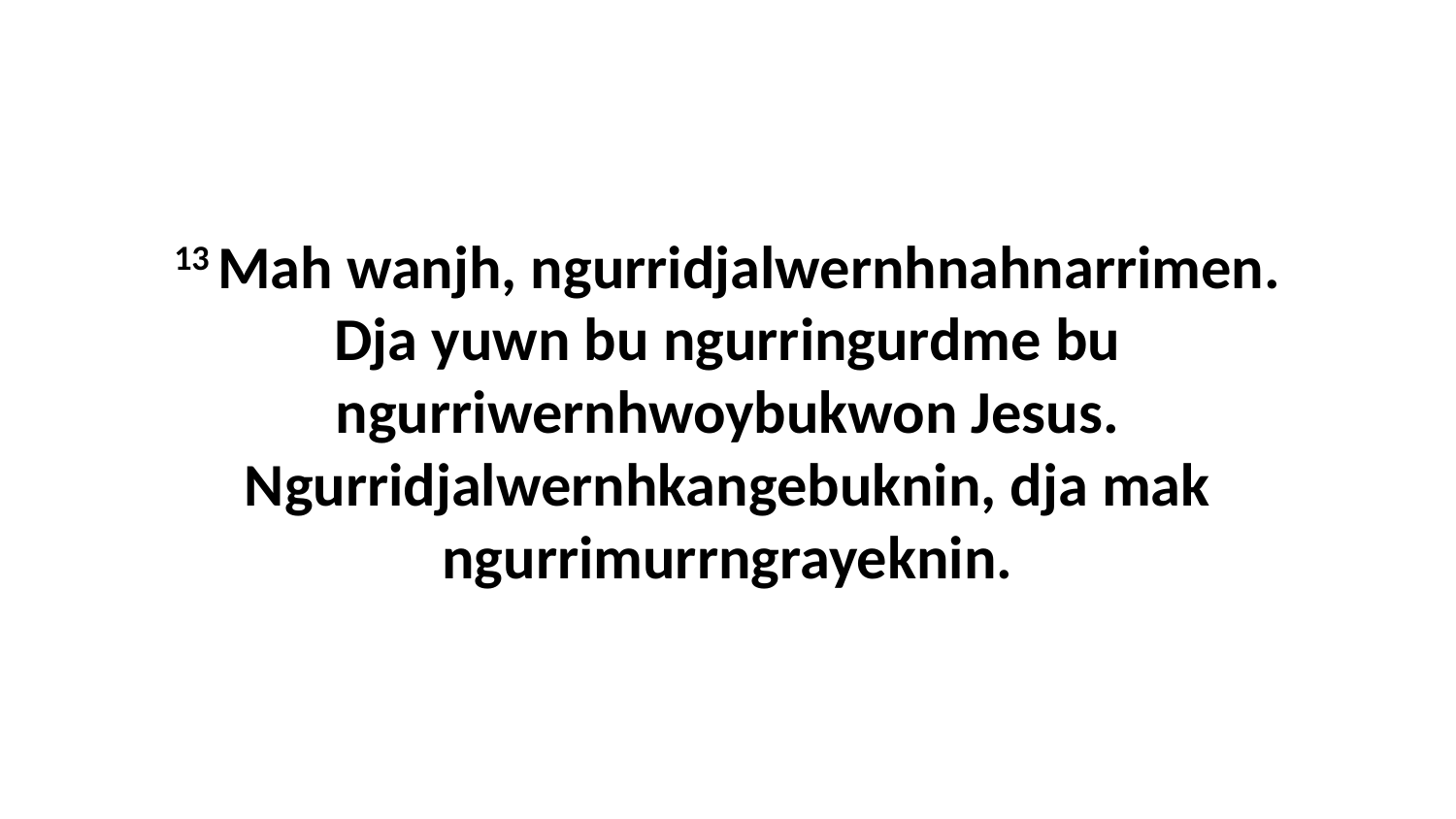

13 Mah wanjh, ngurridjalwernhnahnarrimen. Dja yuwn bu ngurringurdme bu ngurriwernhwoybukwon Jesus. Ngurridjalwernhkangebuknin, dja mak ngurrimurrngrayeknin.